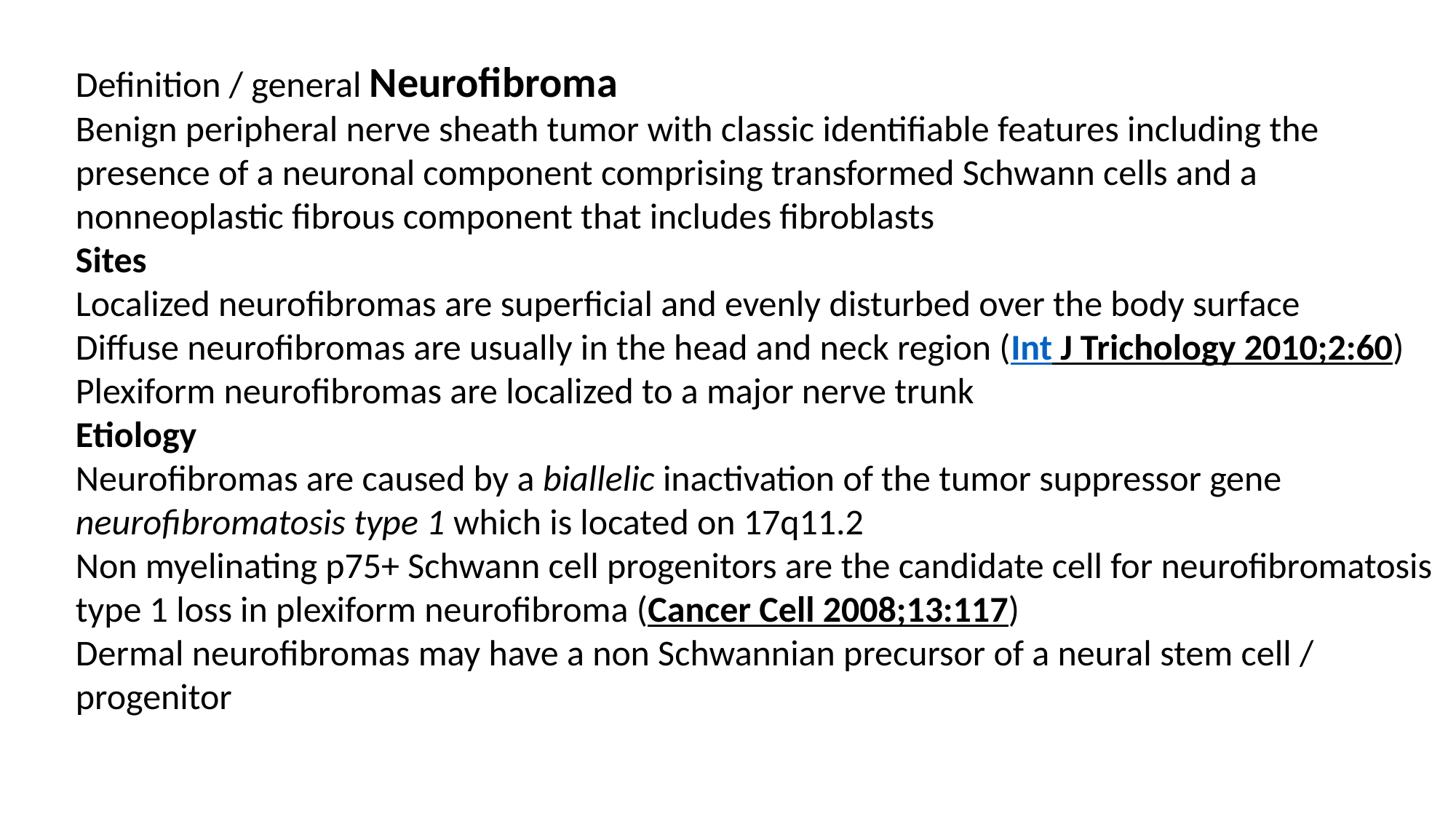

Definition / general Neurofibroma
Benign peripheral nerve sheath tumor with classic identifiable features including the presence of a neuronal component comprising transformed Schwann cells and a nonneoplastic fibrous component that includes fibroblasts
Sites
Localized neurofibromas are superficial and evenly disturbed over the body surface
Diffuse neurofibromas are usually in the head and neck region (Int J Trichology 2010;2:60)
Plexiform neurofibromas are localized to a major nerve trunk
Etiology
Neurofibromas are caused by a biallelic inactivation of the tumor suppressor gene neurofibromatosis type 1 which is located on 17q11.2
Non myelinating p75+ Schwann cell progenitors are the candidate cell for neurofibromatosis type 1 loss in plexiform neurofibroma (Cancer Cell 2008;13:117)
Dermal neurofibromas may have a non Schwannian precursor of a neural stem cell / progenitor